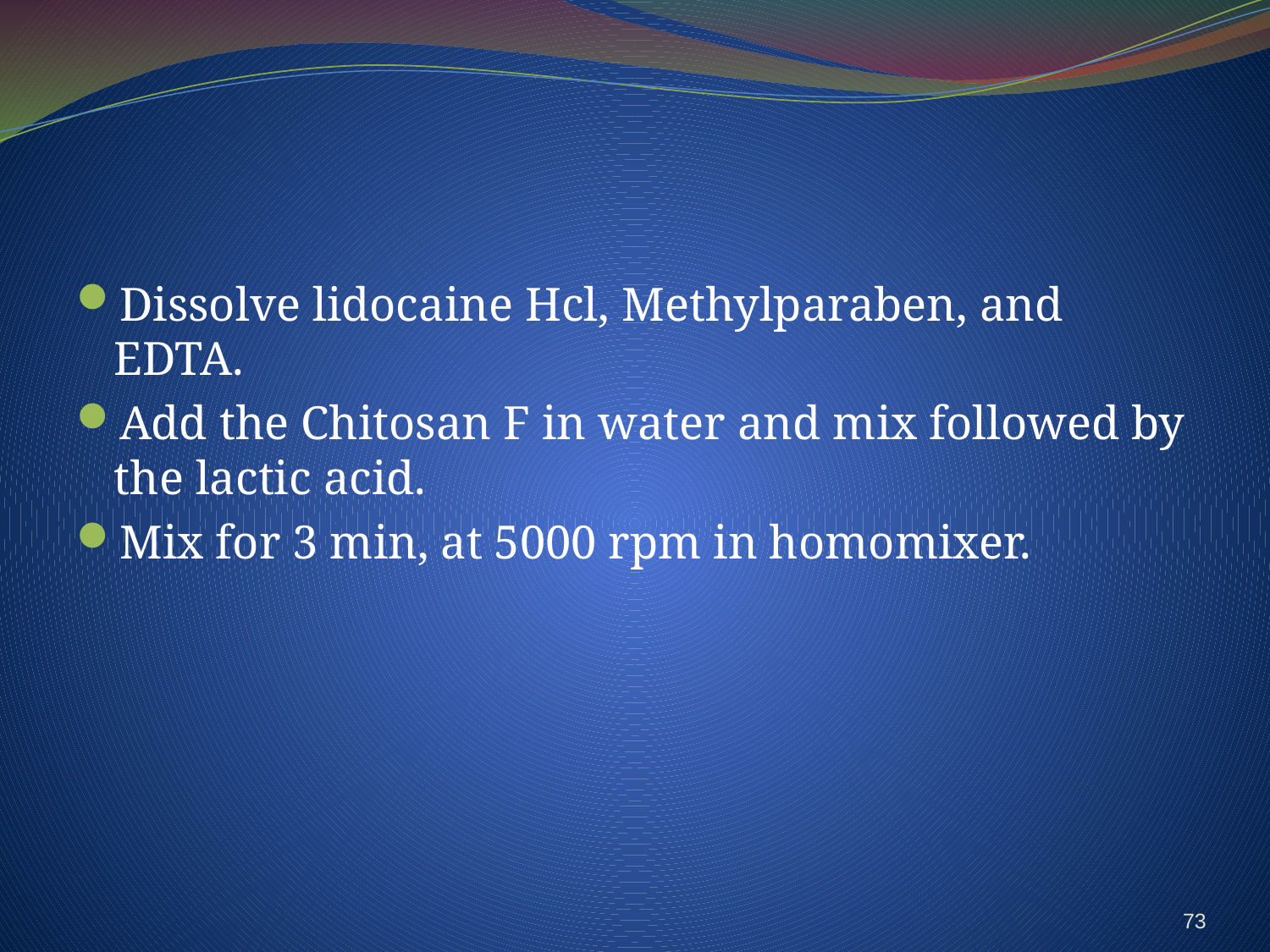

#
Dissolve lidocaine Hcl, Methylparaben, and EDTA.
Add the Chitosan F in water and mix followed by the lactic acid.
Mix for 3 min, at 5000 rpm in homomixer.
73